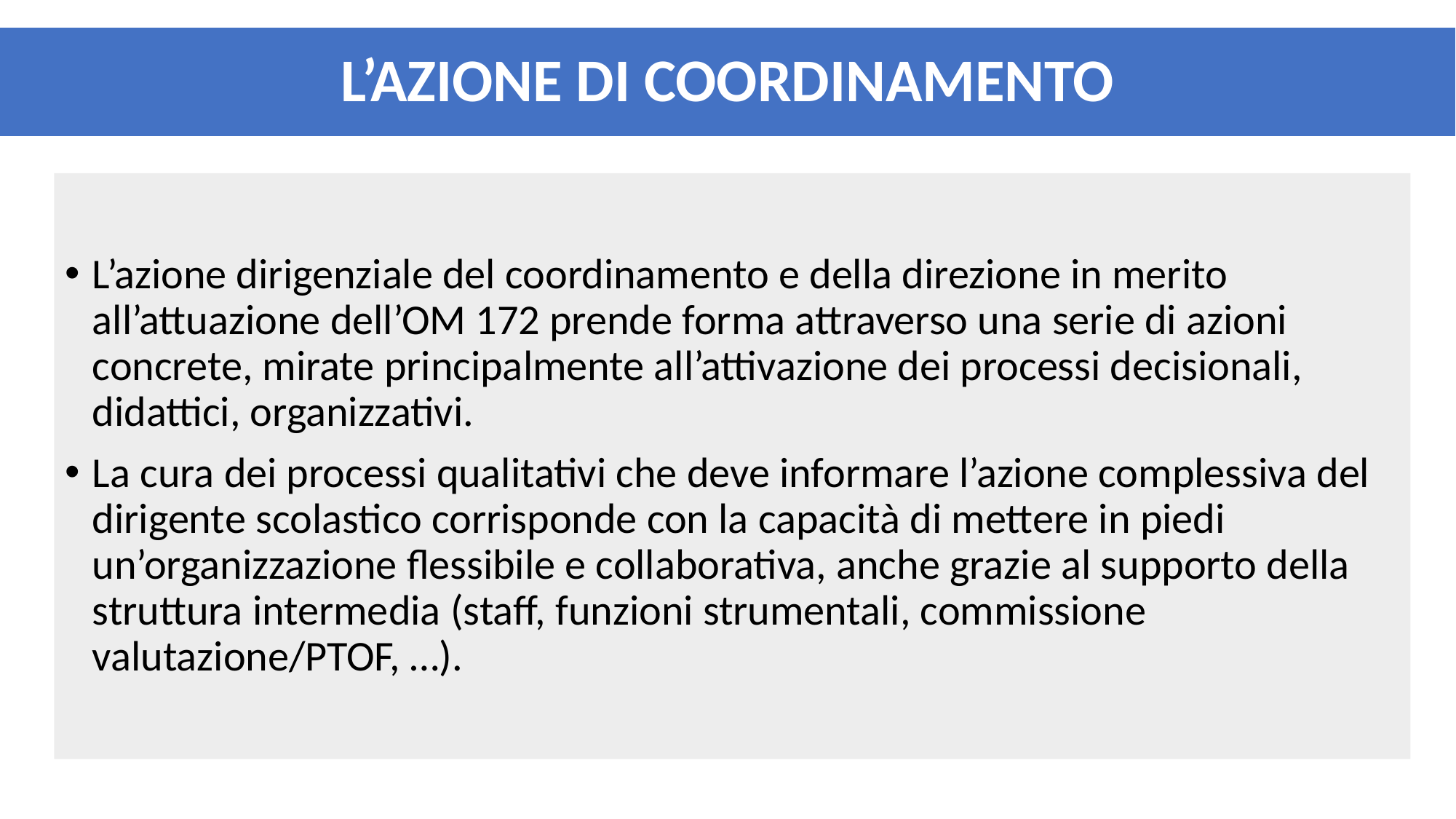

L’AZIONE DI COORDINAMENTO
L’azione dirigenziale del coordinamento e della direzione in merito all’attuazione dell’OM 172 prende forma attraverso una serie di azioni concrete, mirate principalmente all’attivazione dei processi decisionali, didattici, organizzativi.
La cura dei processi qualitativi che deve informare l’azione complessiva del dirigente scolastico corrisponde con la capacità di mettere in piedi un’organizzazione flessibile e collaborativa, anche grazie al supporto della struttura intermedia (staff, funzioni strumentali, commissione valutazione/PTOF, …).